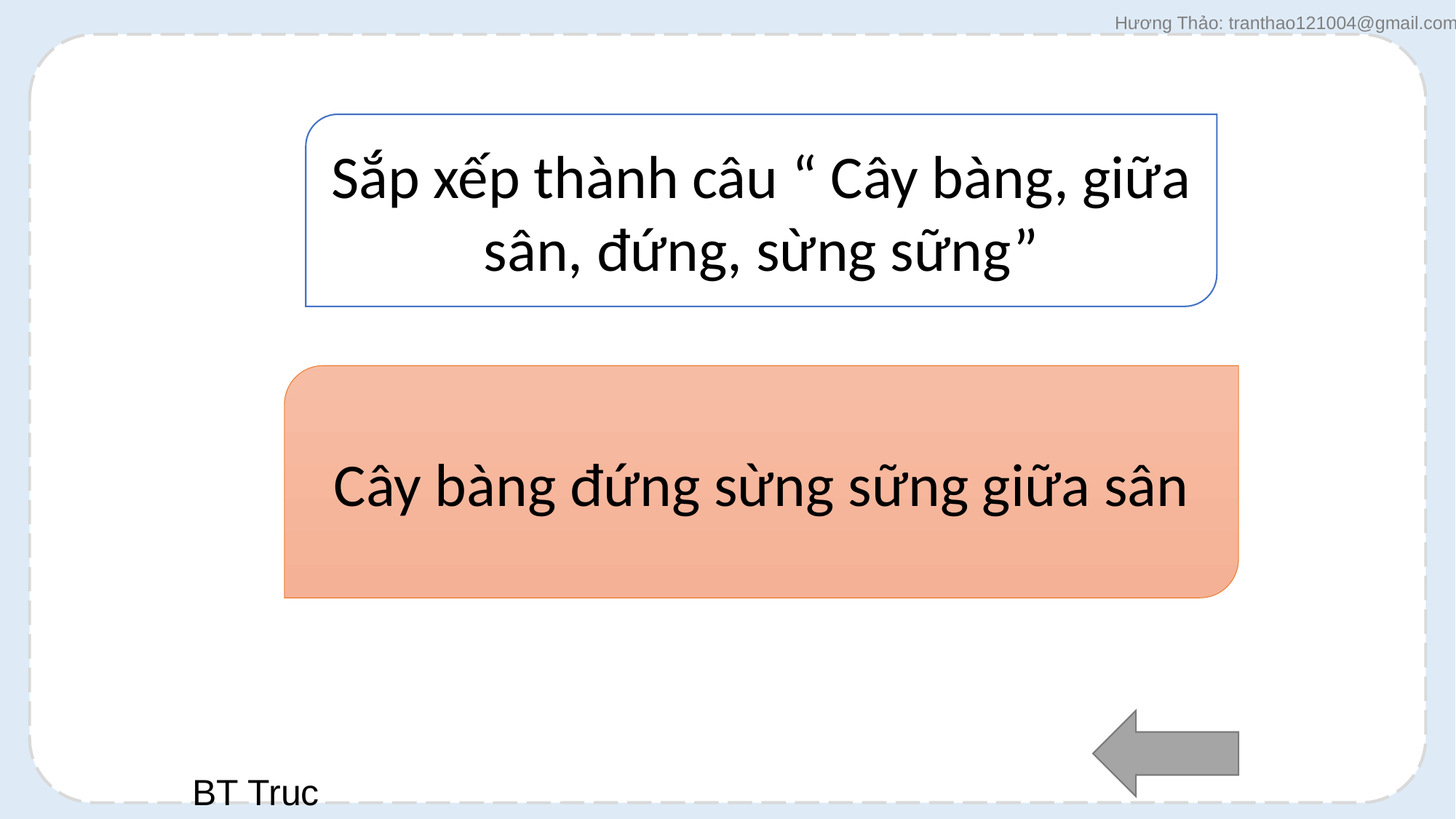

Sắp xếp thành câu “ Cây bàng, giữa sân, đứng, sừng sững”
Cây bàng đứng sừng sững giữa sân

BT Truc